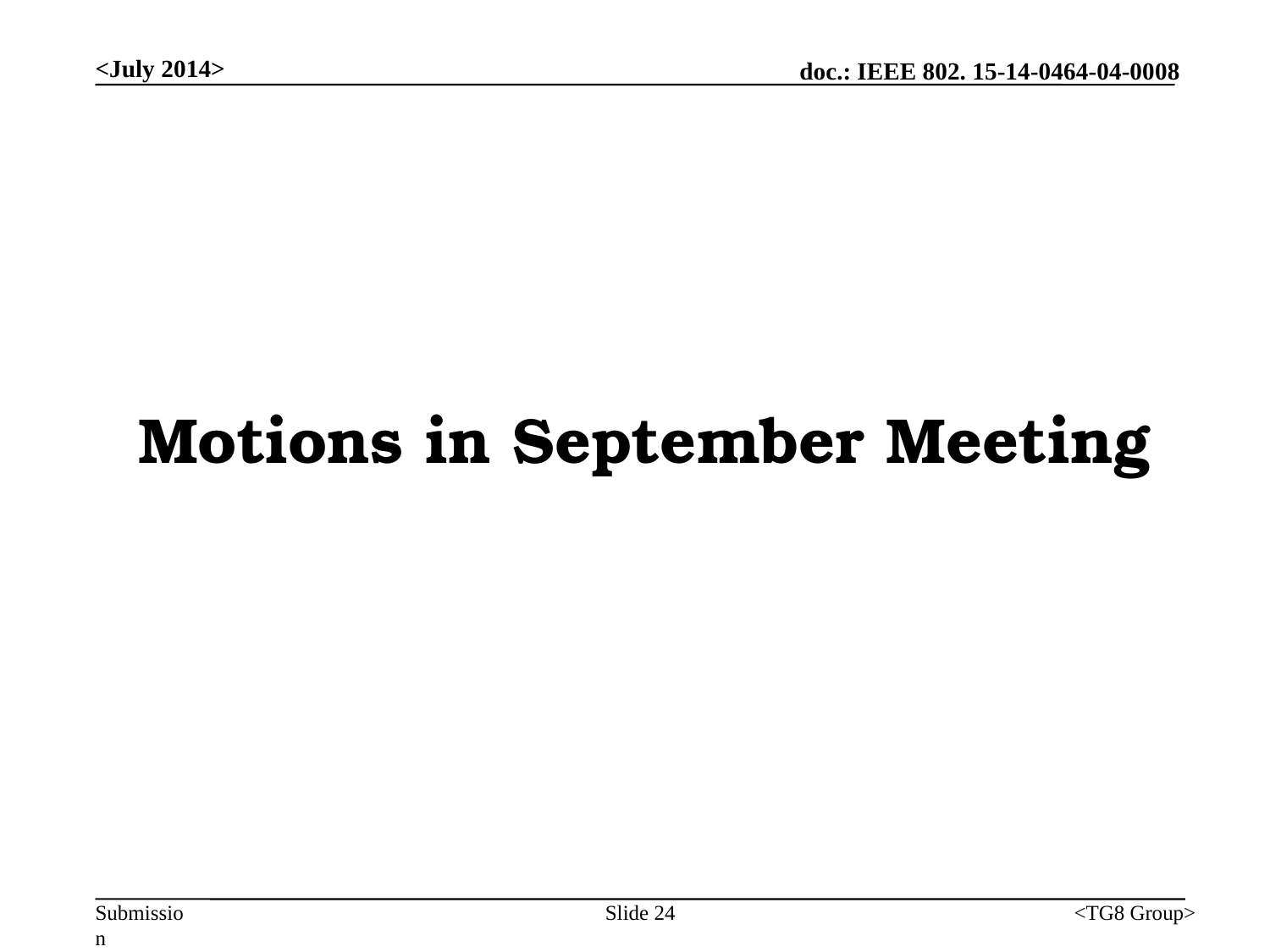

<July 2014>
# Motions in September Meeting
Slide 24
<TG8 Group>